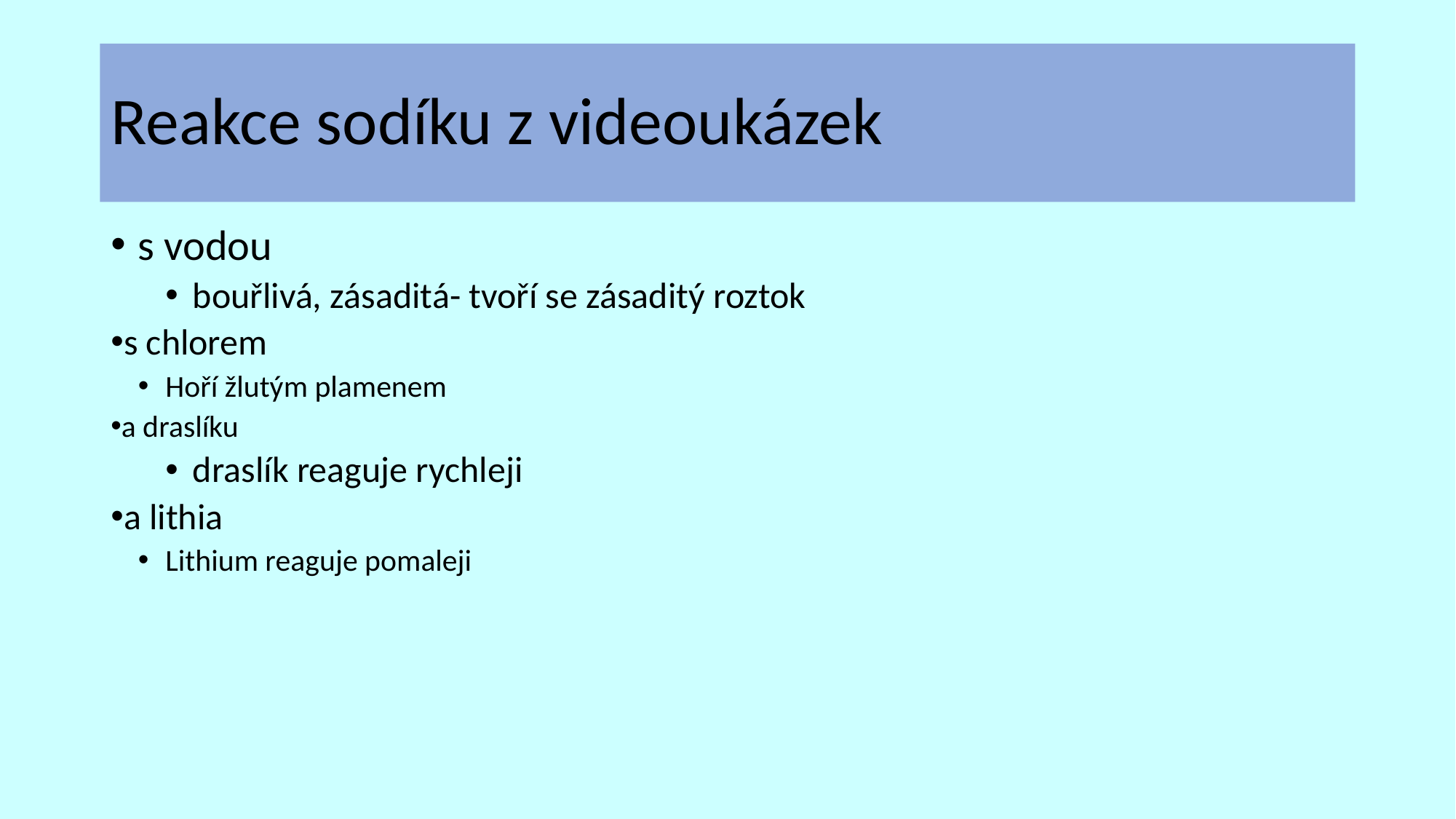

# Reakce sodíku z videoukázek
s vodou
bouřlivá, zásaditá- tvoří se zásaditý roztok
s chlorem
Hoří žlutým plamenem
a draslíku
draslík reaguje rychleji
a lithia
Lithium reaguje pomaleji